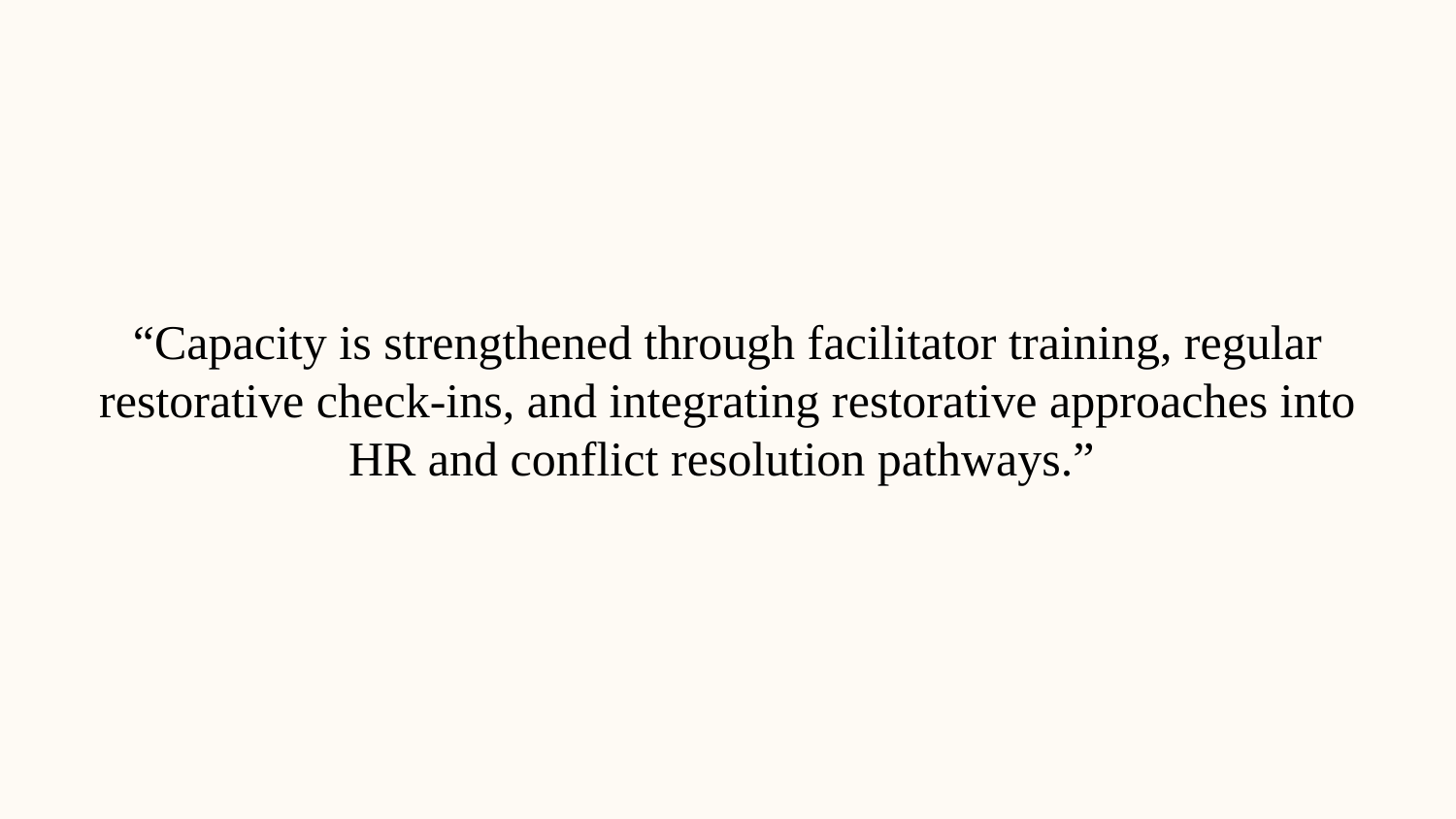

“Capacity is strengthened through facilitator training, regular restorative check‑ins, and integrating restorative approaches into HR and conflict resolution pathways.”